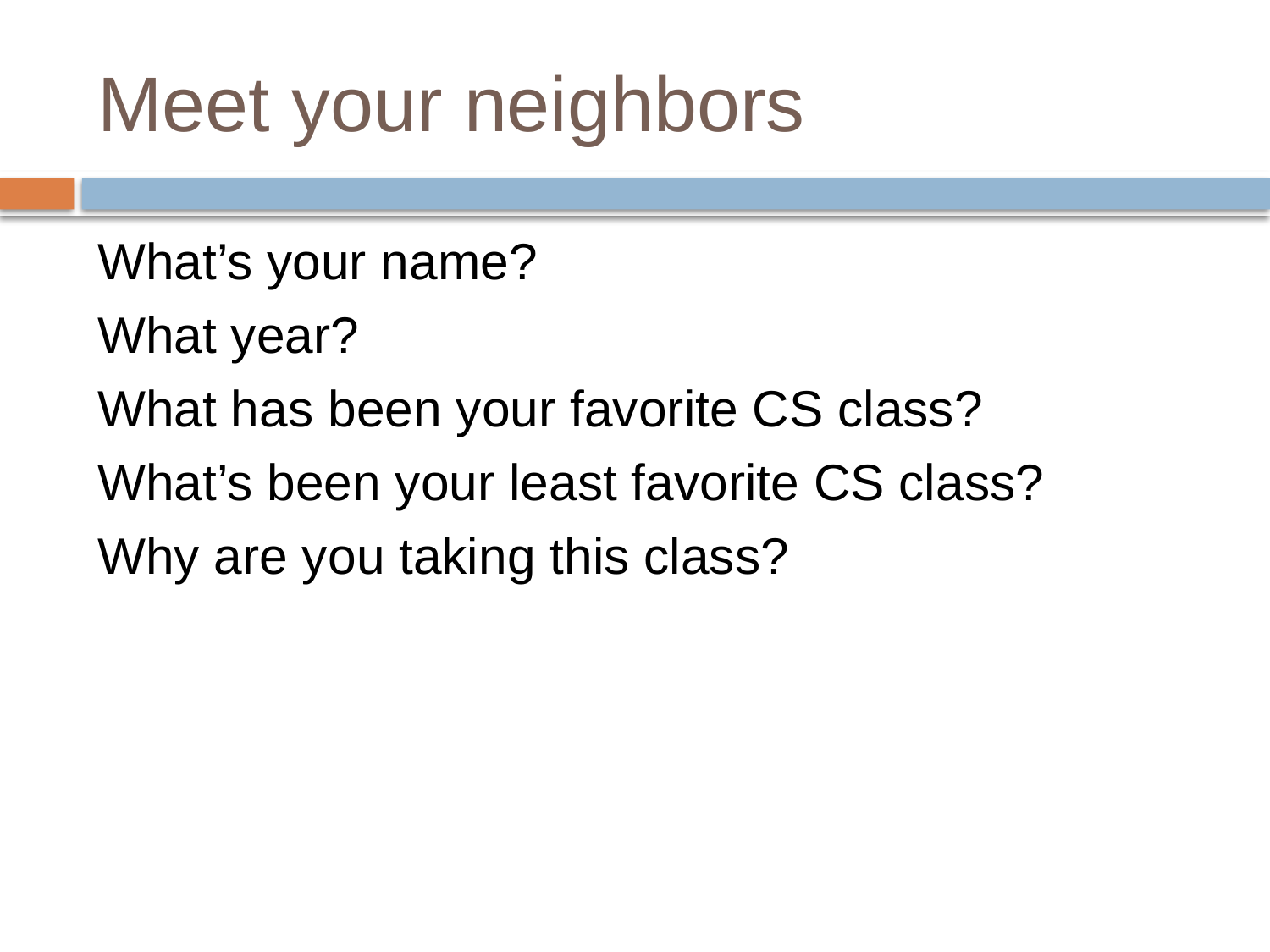

# Meet your neighbors
What’s your name?
What year?
What has been your favorite CS class?
What’s been your least favorite CS class?
Why are you taking this class?